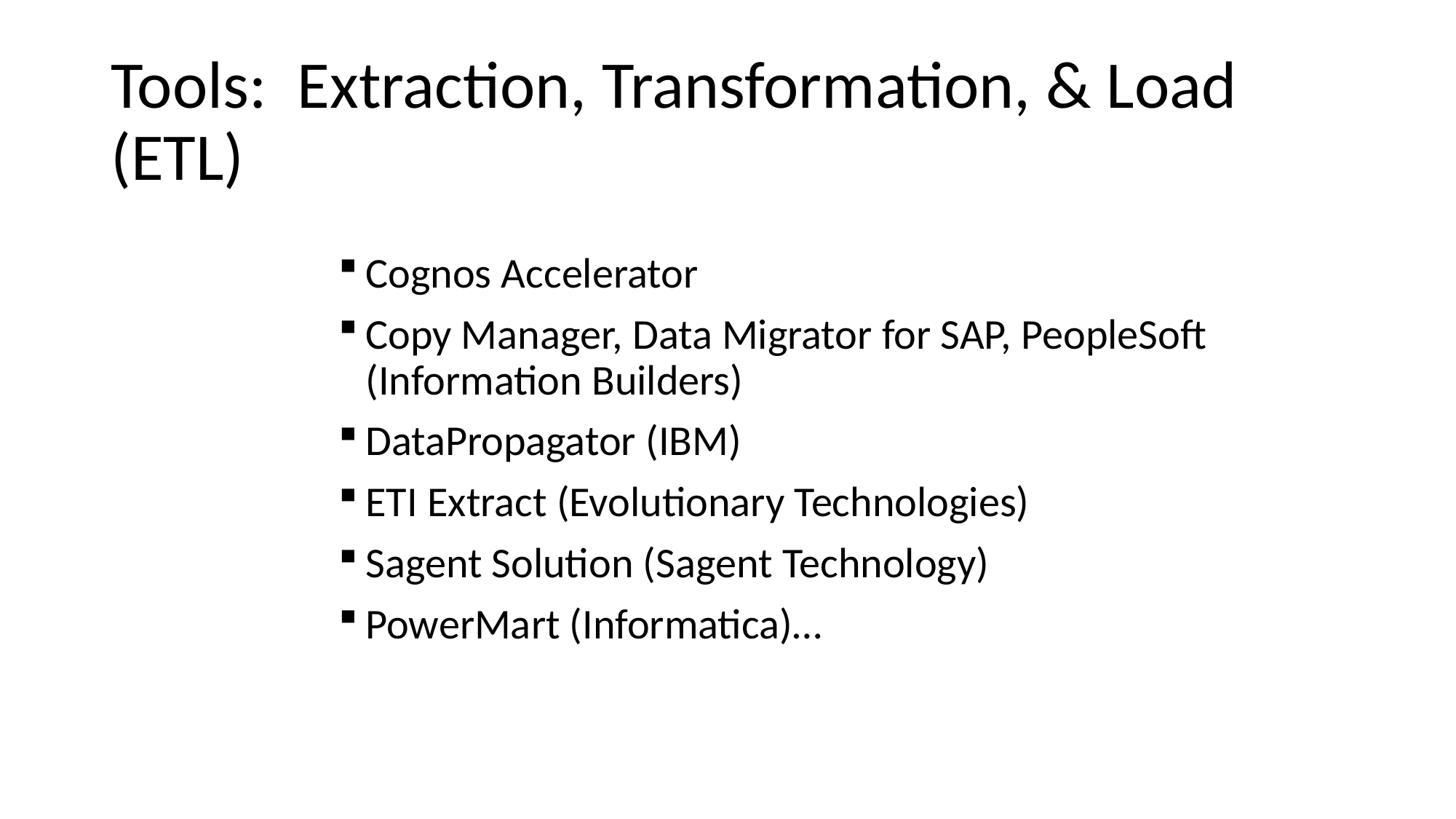

# Tools:  Extraction, Transformation, & Load (ETL)
Cognos Accelerator
Copy Manager, Data Migrator for SAP, PeopleSoft (Information Builders)
DataPropagator (IBM)
ETI Extract (Evolutionary Technologies)
Sagent Solution (Sagent Technology)
PowerMart (Informatica)…